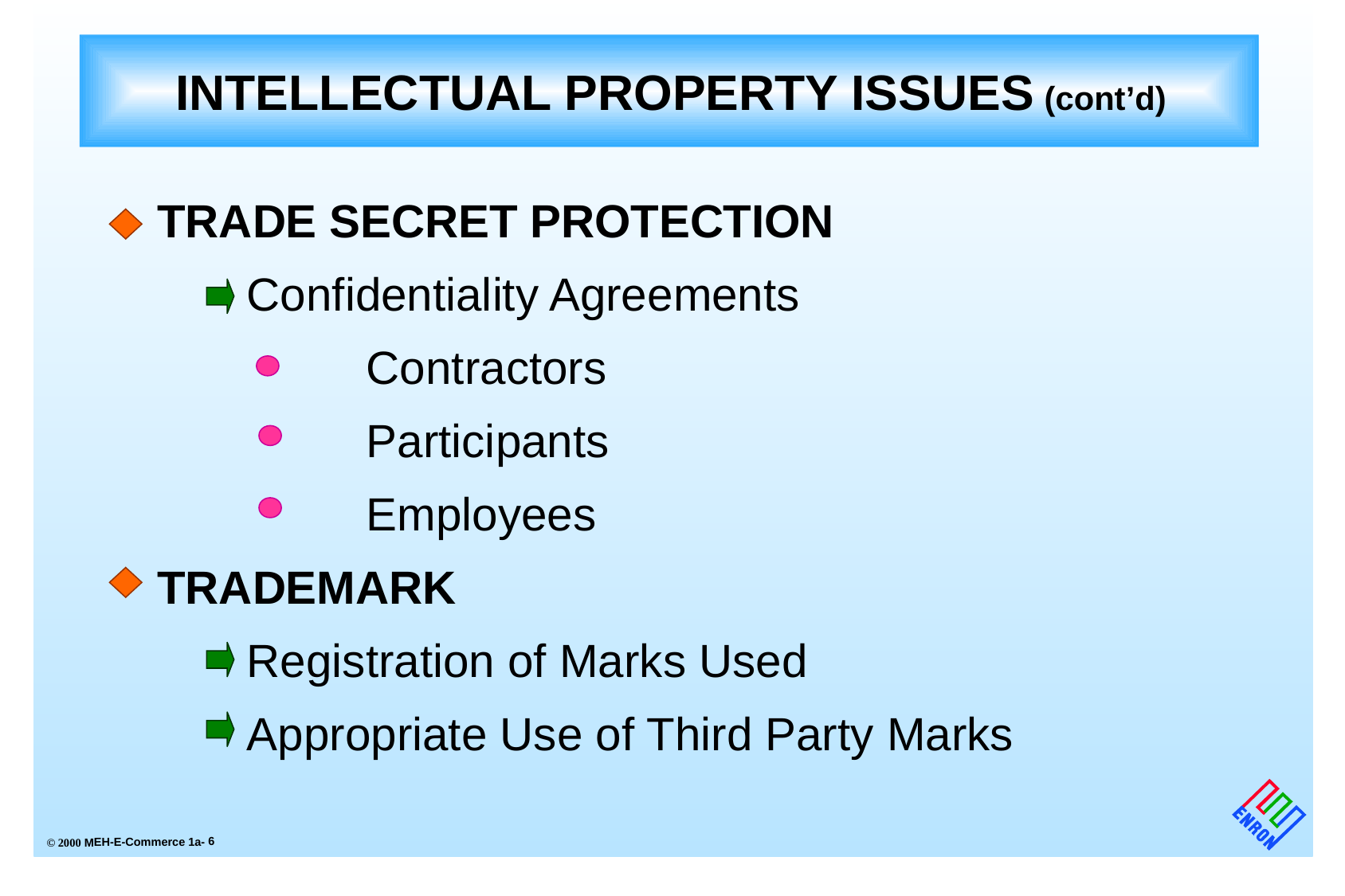

# INTELLECTUAL PROPERTY ISSUES (cont’d)
TRADE SECRET PROTECTION
	Confidentiality Agreements
		Contractors
		Participants
		Employees
TRADEMARK
	Registration of Marks Used
	Appropriate Use of Third Party Marks